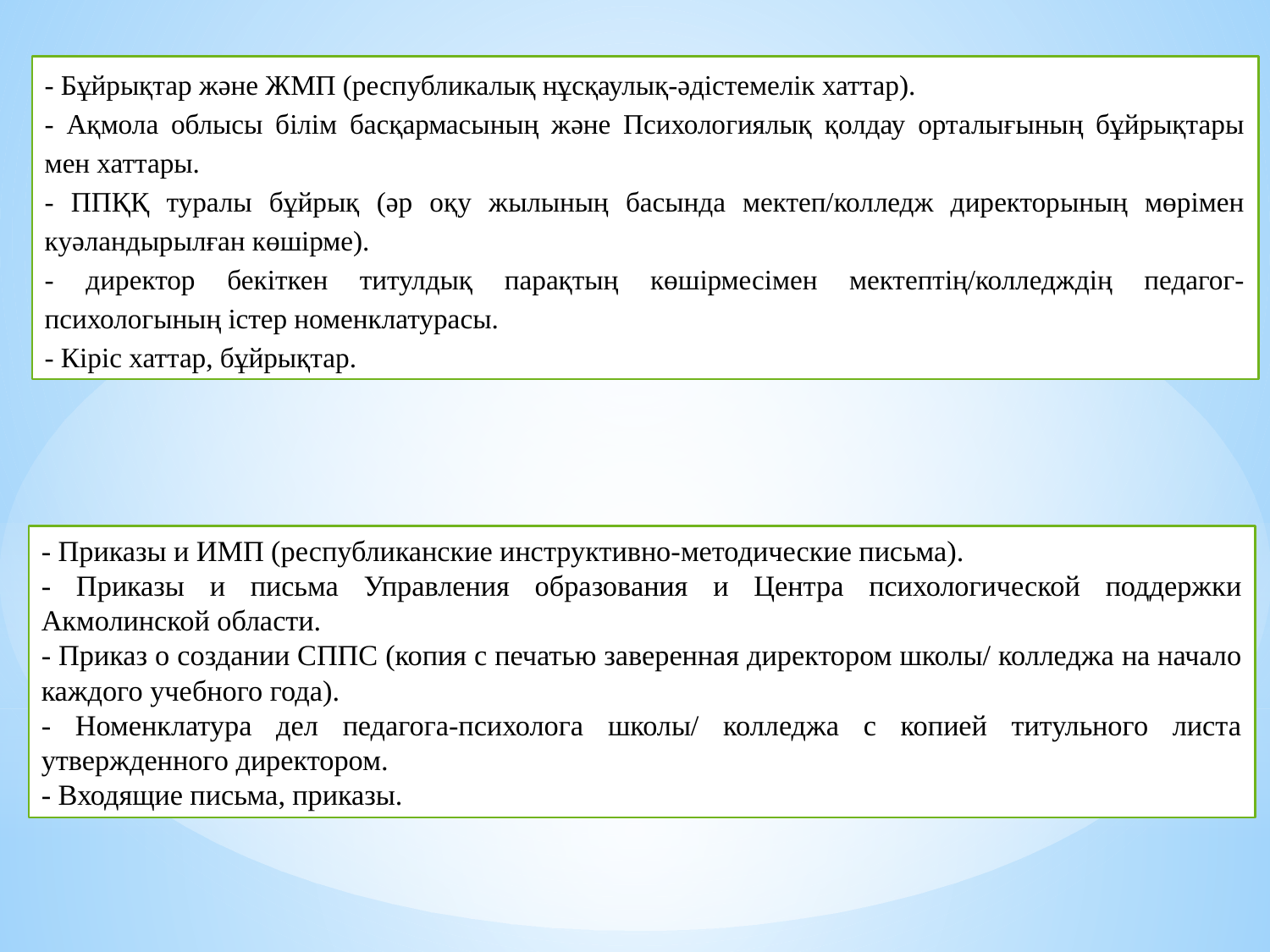

- Бұйрықтар және ЖМП (республикалық нұсқаулық-әдістемелік хаттар).
- Ақмола облысы білім басқармасының және Психологиялық қолдау орталығының бұйрықтары мен хаттары.
- ППҚҚ туралы бұйрық (әр оқу жылының басында мектеп/колледж директорының мөрімен куәландырылған көшірме).
- директор бекіткен титулдық парақтың көшірмесімен мектептің/колледждің педагог-психологының істер номенклатурасы.
- Кіріс хаттар, бұйрықтар.
- Приказы и ИМП (республиканские инструктивно-методические письма).
- Приказы и письма Управления образования и Центра психологической поддержки Акмолинской области.
- Приказ о создании СППС (копия с печатью заверенная директором школы/ колледжа на начало каждого учебного года).
- Номенклатура дел педагога-психолога школы/ колледжа с копией титульного листа утвержденного директором.
- Входящие письма, приказы.